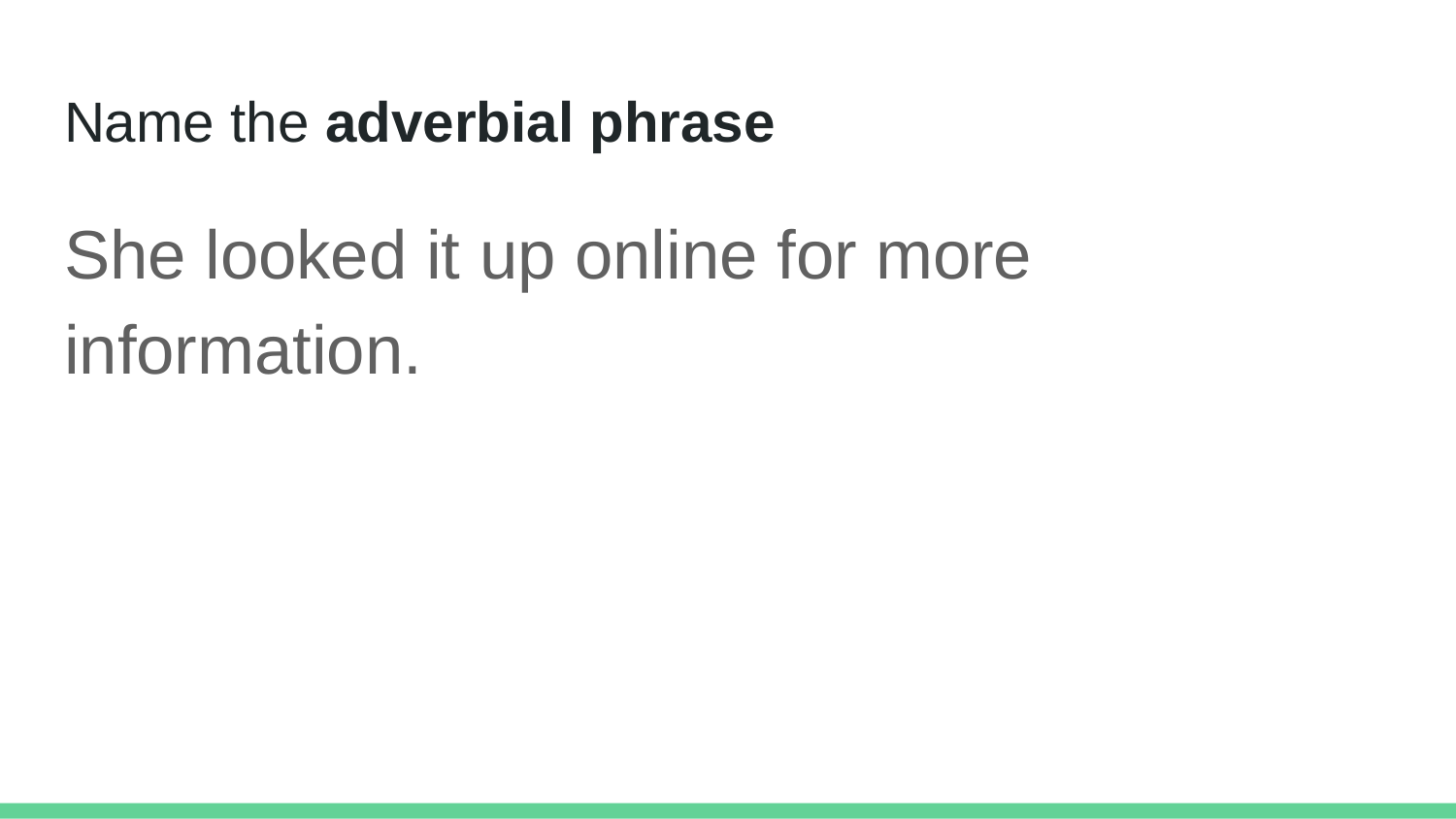

# Name the adverbial phrase
She looked it up online for more information.